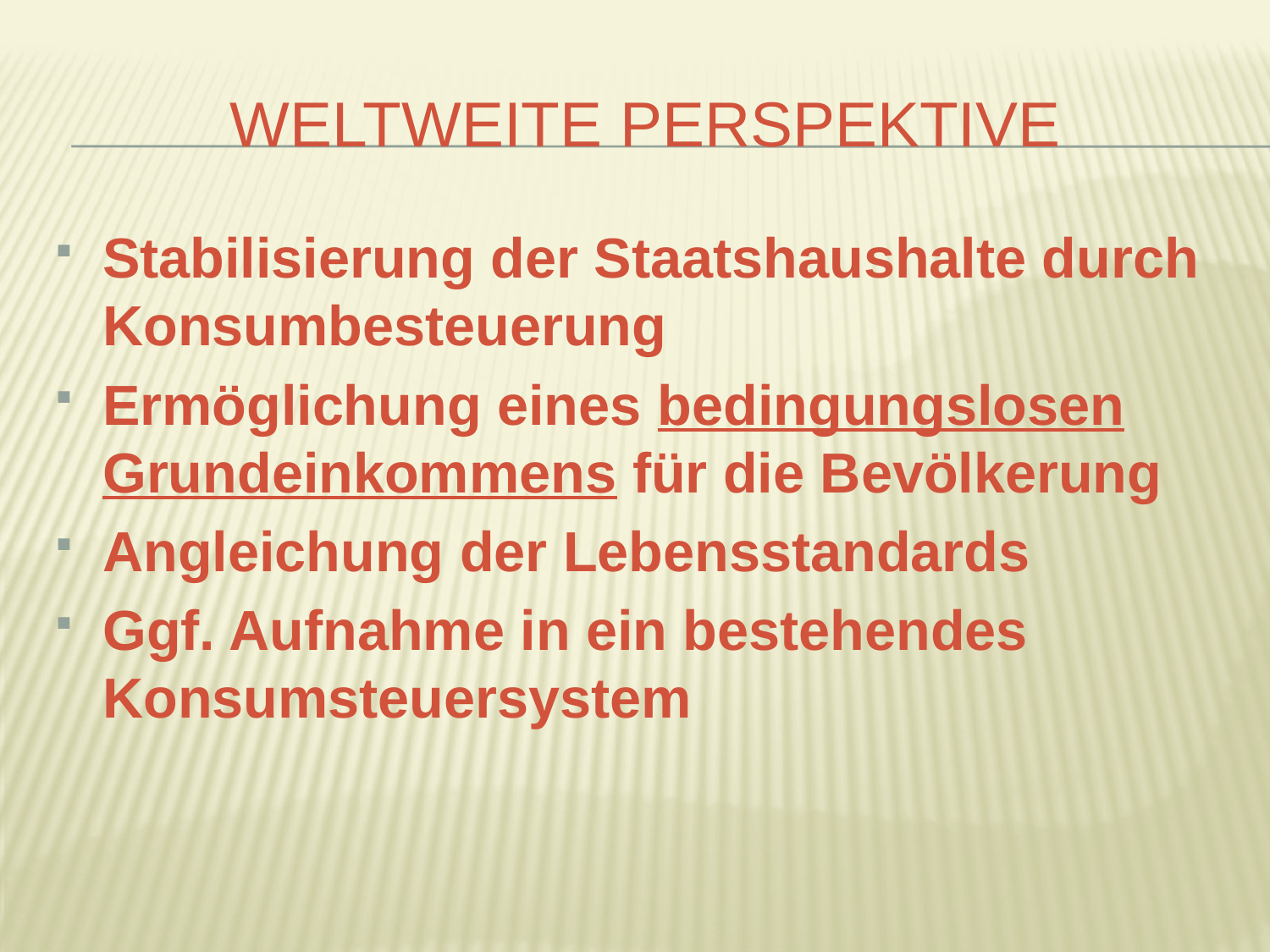

# Weltweite Perspektive
Stabilisierung der Staatshaushalte durch Konsumbesteuerung
Ermöglichung eines bedingungslosen Grundeinkommens für die Bevölkerung
Angleichung der Lebensstandards
Ggf. Aufnahme in ein bestehendes Konsumsteuersystem